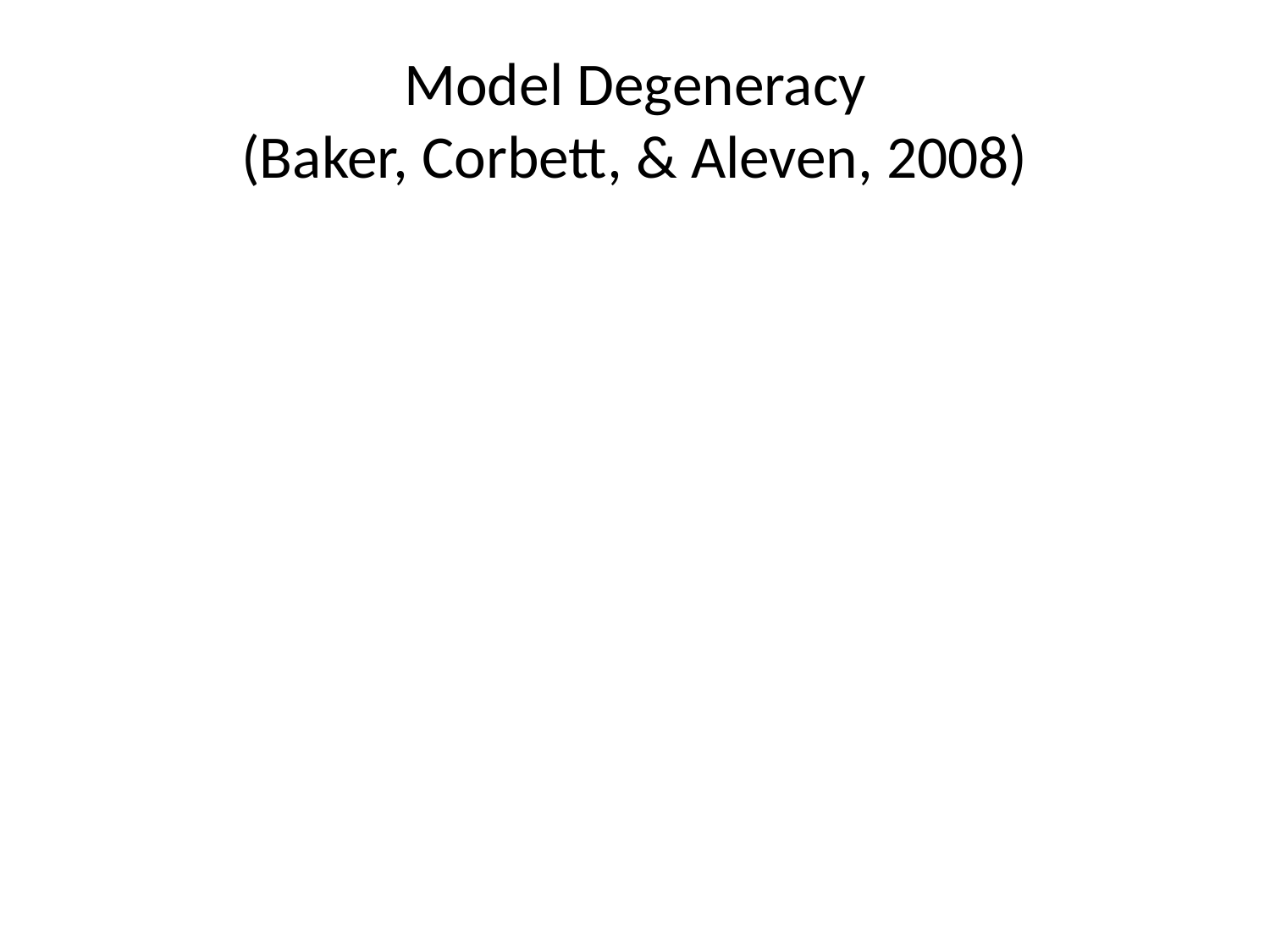

# Model Degeneracy (Baker, Corbett, & Aleven, 2008)